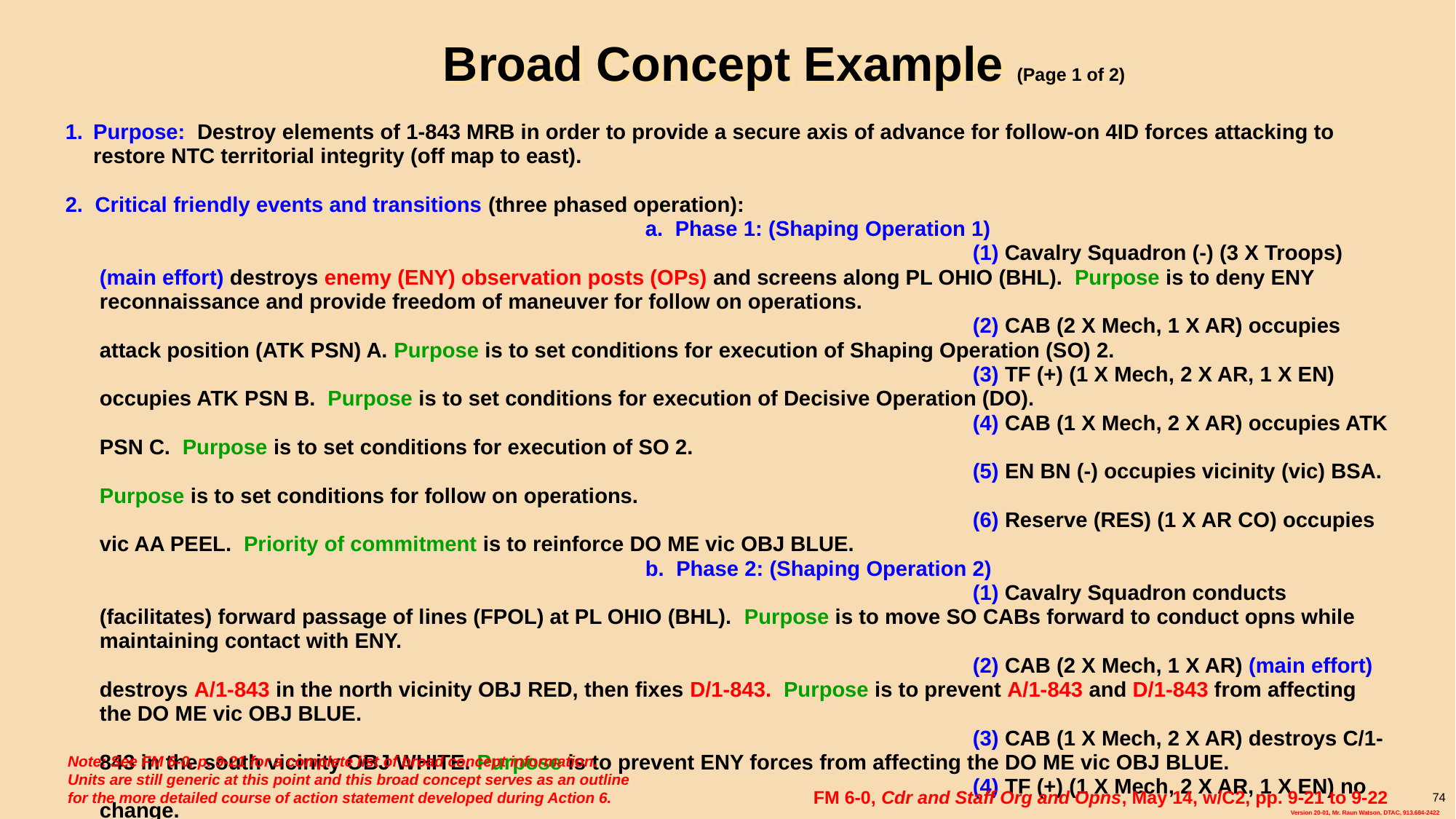

# Broad Concept Example (Page 1 of 2)
Purpose:  Destroy elements of 1-843 MRB in order to provide a secure axis of advance for follow-on 4ID forces attacking to restore NTC territorial integrity (off map to east).

2.  Critical friendly events and transitions (three phased operation):
						a.  Phase 1: (Shaping Operation 1)
									(1) Cavalry Squadron (-) (3 X Troops) (main effort) destroys enemy (ENY) observation posts (OPs) and screens along PL OHIO (BHL).  Purpose is to deny ENY reconnaissance and provide freedom of maneuver for follow on operations.
									(2) CAB (2 X Mech, 1 X AR) occupies attack position (ATK PSN) A. Purpose is to set conditions for execution of Shaping Operation (SO) 2.
									(3) TF (+) (1 X Mech, 2 X AR, 1 X EN) occupies ATK PSN B.  Purpose is to set conditions for execution of Decisive Operation (DO).
									(4) CAB (1 X Mech, 2 X AR) occupies ATK PSN C.  Purpose is to set conditions for execution of SO 2.
									(5) EN BN (-) occupies vicinity (vic) BSA. Purpose is to set conditions for follow on operations.
									(6) Reserve (RES) (1 X AR CO) occupies vic AA PEEL.  Priority of commitment is to reinforce DO ME vic OBJ BLUE.
						b.  Phase 2: (Shaping Operation 2)
									(1) Cavalry Squadron conducts (facilitates) forward passage of lines (FPOL) at PL OHIO (BHL).  Purpose is to move SO CABs forward to conduct opns while maintaining contact with ENY.
									(2) CAB (2 X Mech, 1 X AR) (main effort) destroys A/1-843 in the north vicinity OBJ RED, then fixes D/1-843.  Purpose is to prevent A/1-843 and D/1-843 from affecting the DO ME vic OBJ BLUE.
									(3) CAB (1 X Mech, 2 X AR) destroys C/1-843 in the south vicinity OBJ WHITE. Purpose is to prevent ENY forces from affecting the DO ME vic OBJ BLUE.
									(4) TF (+) (1 X Mech, 2 X AR, 1 X EN) no change.
									(5) EN BN (-) provides mobility support to SO 2 as required.
									(6) RES displaces with TAC vic north of Tiefort Mountain.  Purpose is to set conditions to reinforce DO if required.
Note: See FM 6-0, p. 9-21 for a complete list of broad concept information. Units are still generic at this point and this broad concept serves as an outline for the more detailed course of action statement developed during Action 6.
FM 6-0, Cdr and Staff Org and Opns, May 14, w/C2, pp. 9-21 to 9-22
74